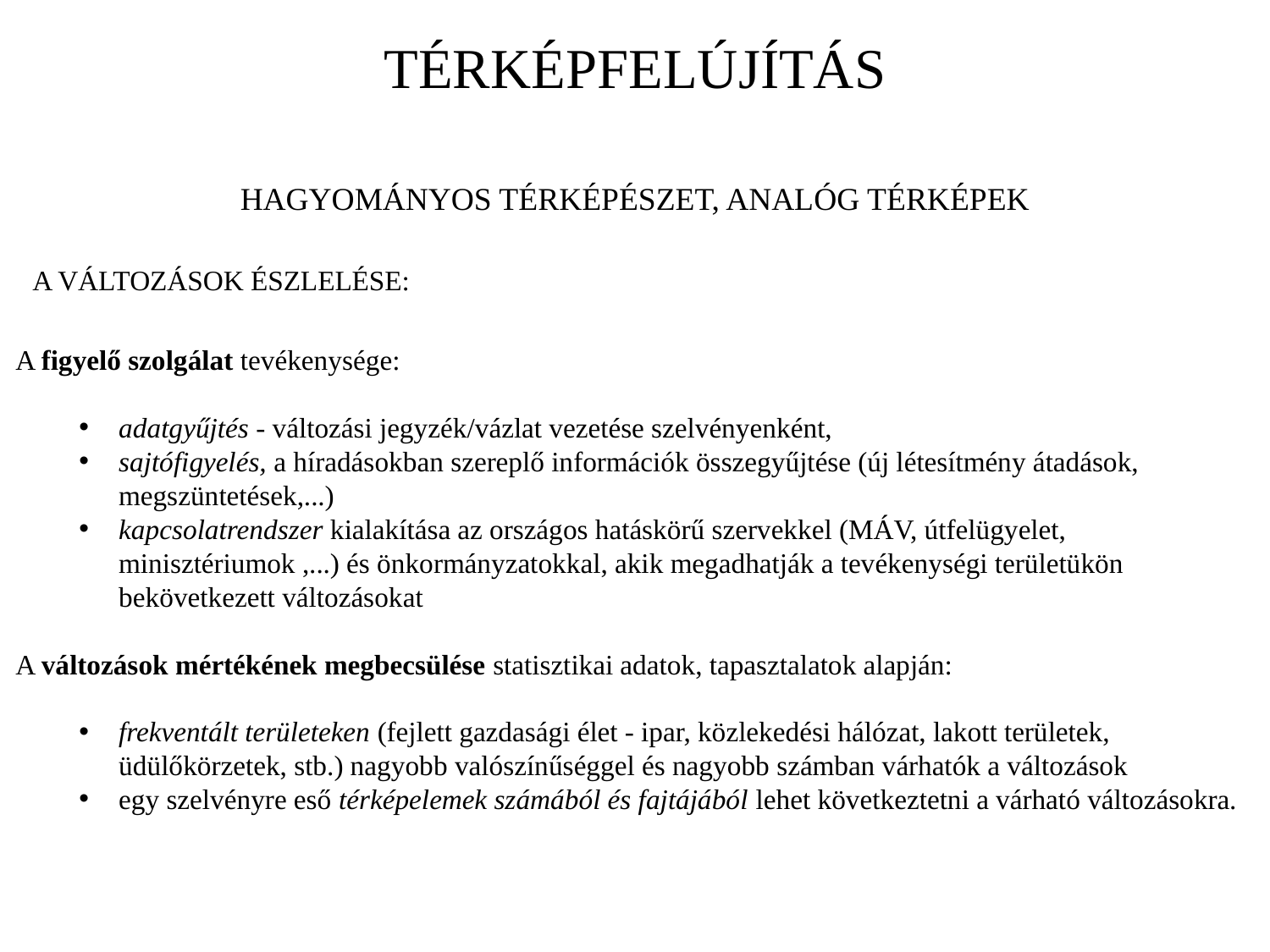

TÉRKÉPFELÚJÍTÁS
HAGYOMÁNYOS TÉRKÉPÉSZET, ANALÓG TÉRKÉPEK
A VÁLTOZÁSOK ÉSZLELÉSE:
A figyelő szolgálat tevékenysége:

adatgyűjtés - változási jegyzék/vázlat vezetése szelvényenként,
sajtófigyelés, a híradásokban szereplő információk összegyűjtése (új létesítmény átadások, megszüntetések,...)
kapcsolatrendszer kialakítása az országos hatáskörű szervekkel (MÁV, útfelügyelet, minisztériumok ,...) és önkormányzatokkal, akik megadhatják a tevékenységi területükön bekövetkezett változásokat

A változások mértékének megbecsülése statisztikai adatok, tapasztalatok alapján:

frekventált területeken (fejlett gazdasági élet - ipar, közlekedési hálózat, lakott területek, üdülőkörzetek, stb.) nagyobb valószínűséggel és nagyobb számban várhatók a változások
egy szelvényre eső térképelemek számából és fajtájából lehet következtetni a várható változásokra.